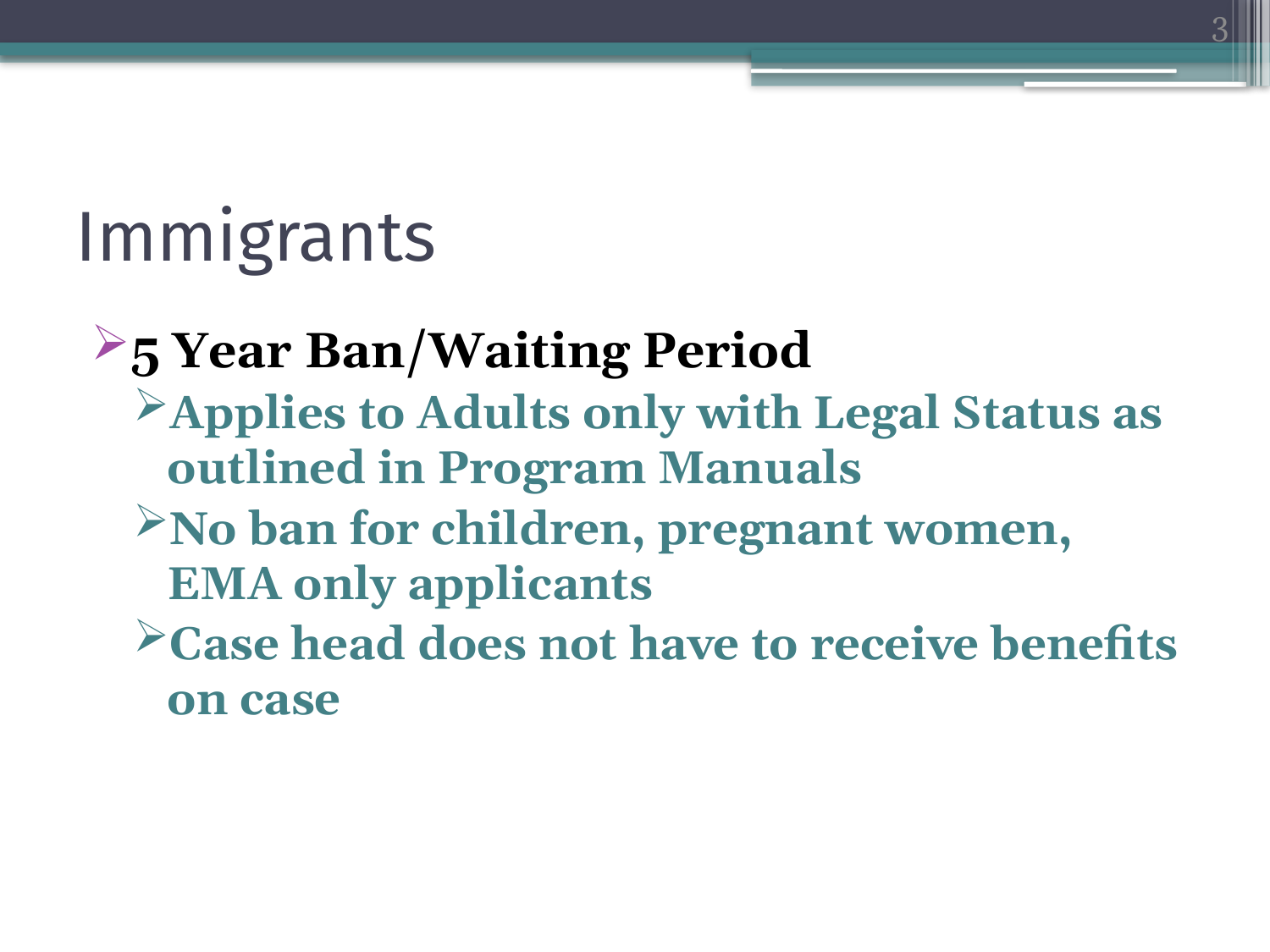

3
# Immigrants
5 Year Ban/Waiting Period
Applies to Adults only with Legal Status as outlined in Program Manuals
No ban for children, pregnant women, EMA only applicants
Case head does not have to receive benefits on case